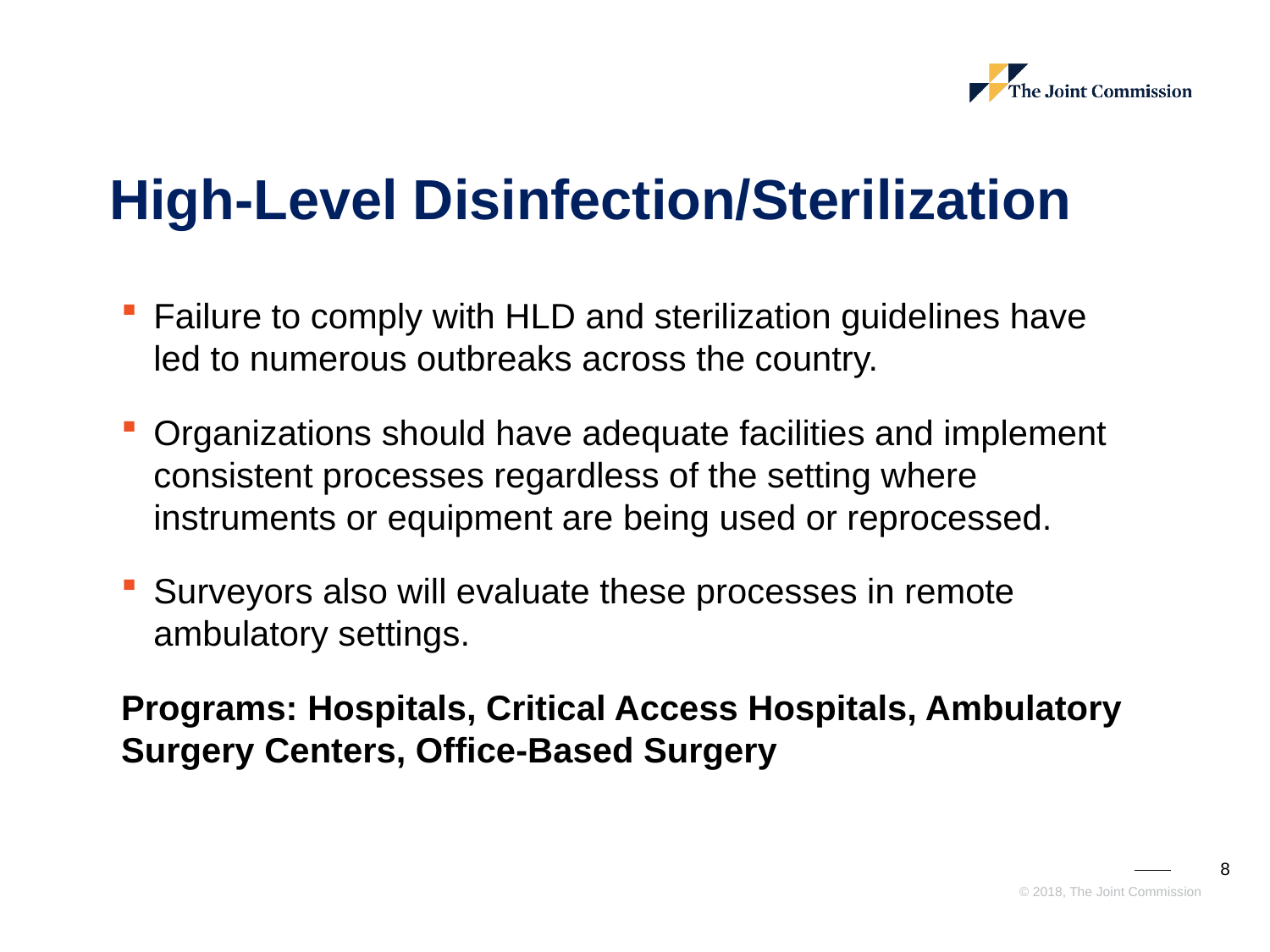

# High-Level Disinfection/Sterilization
Failure to comply with HLD and sterilization guidelines have led to numerous outbreaks across the country.
Organizations should have adequate facilities and implement consistent processes regardless of the setting where instruments or equipment are being used or reprocessed.
Surveyors also will evaluate these processes in remote ambulatory settings.
Programs: Hospitals, Critical Access Hospitals, Ambulatory Surgery Centers, Office-Based Surgery